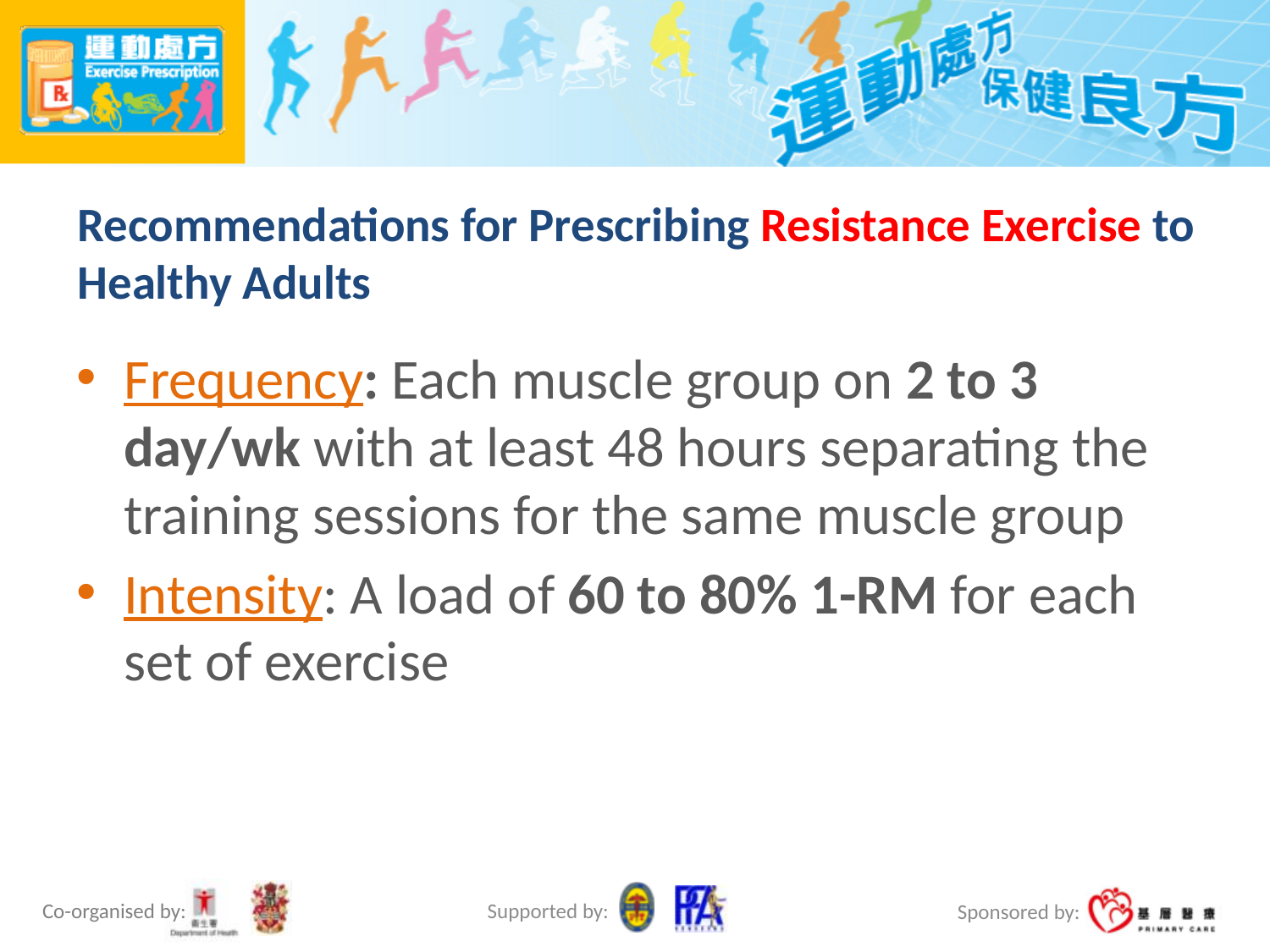

# Recommendations for Prescribing Resistance Exercise to Healthy Adults
Frequency: Each muscle group on 2 to 3 day/wk with at least 48 hours separating the training sessions for the same muscle group
Intensity: A load of 60 to 80% 1-RM for each set of exercise